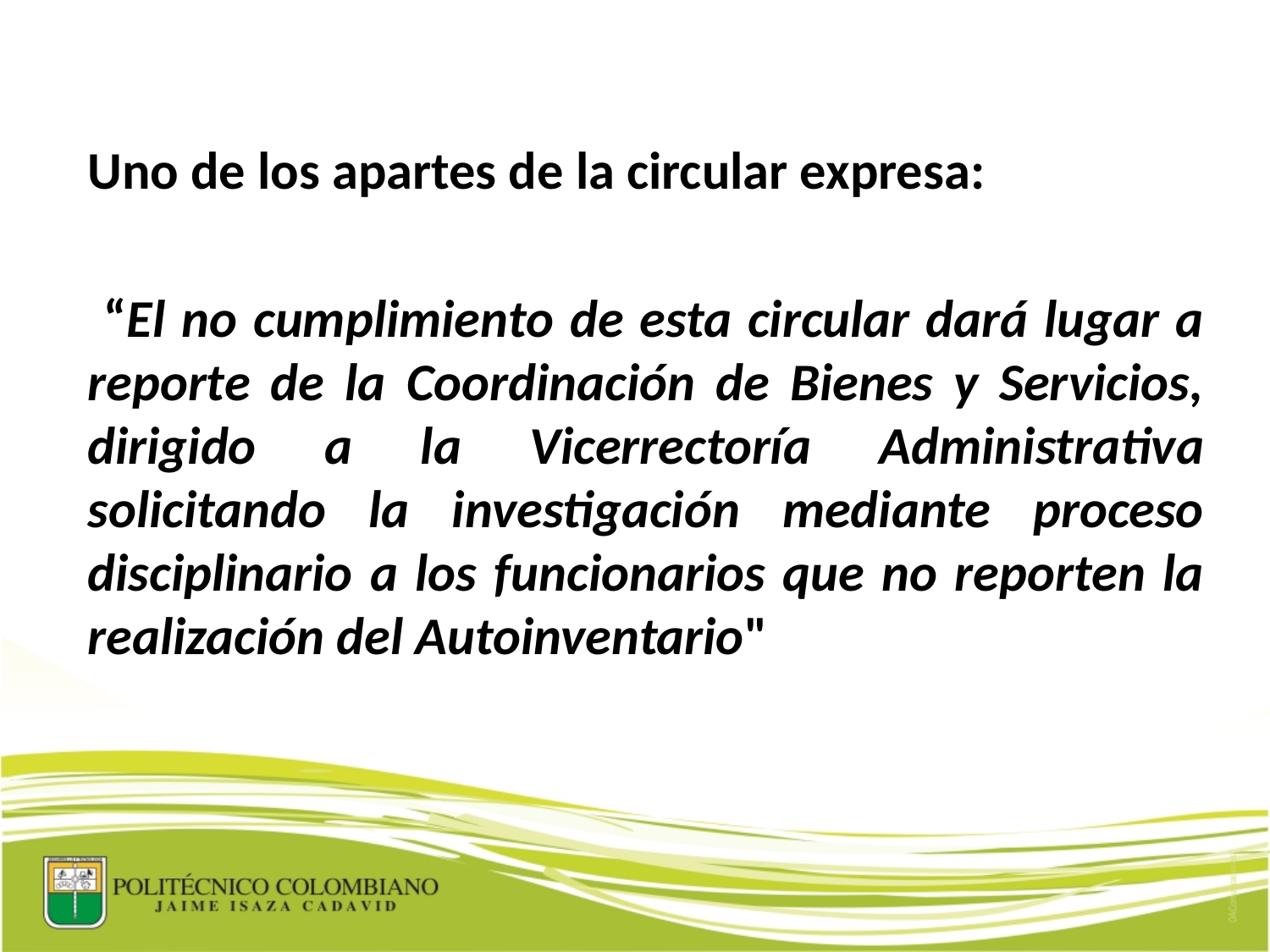

Uno de los apartes de la circular expresa:

 “El no cumplimiento de esta circular dará lugar a reporte de la Coordinación de Bienes y Servicios, dirigido a la Vicerrectoría Administrativa solicitando la investigación mediante proceso disciplinario a los funcionarios que no reporten la realización del Autoinventario"